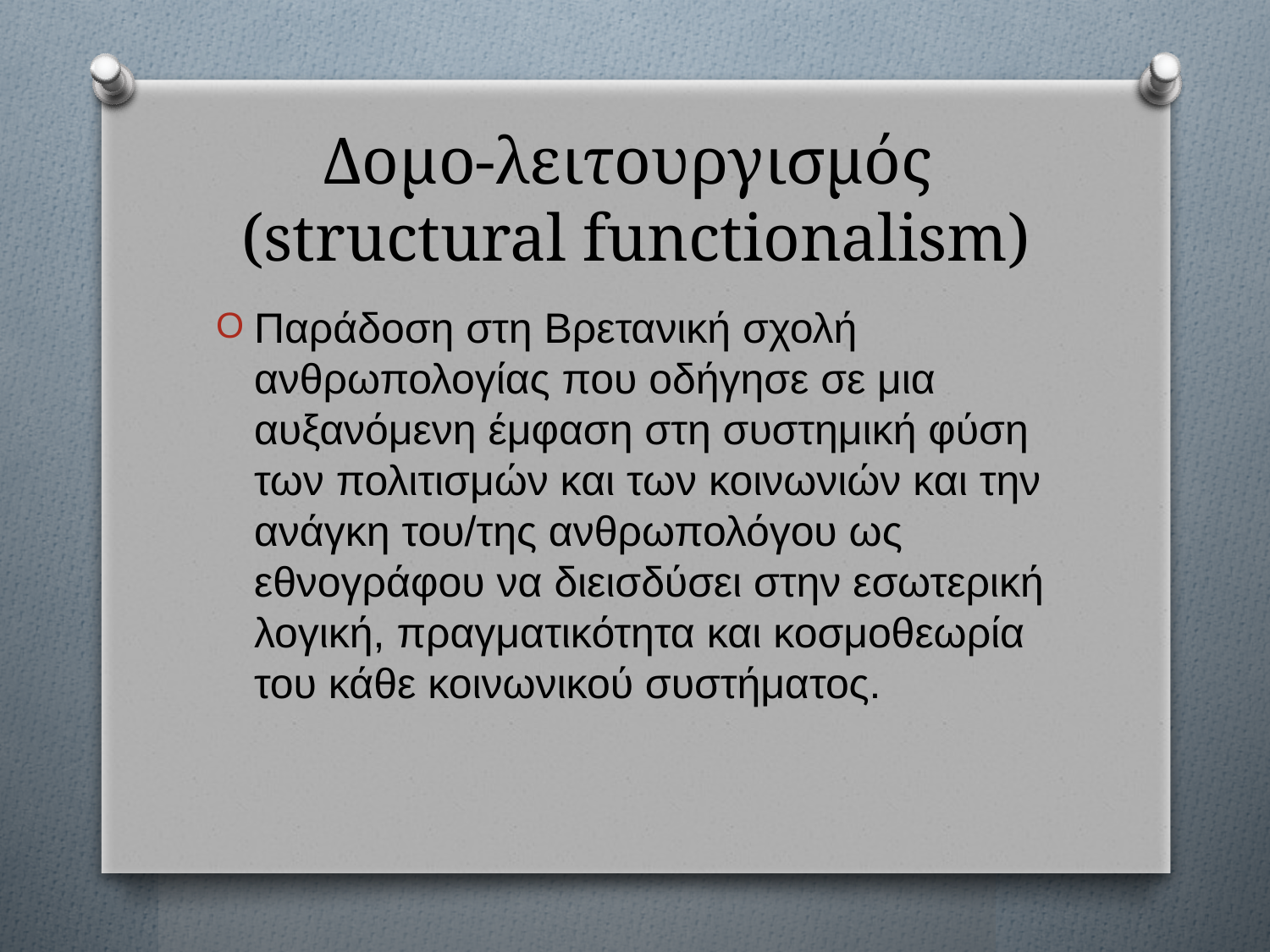

# Δομο-λειτουργισμός (structural functionalism)
Παράδοση στη Βρετανική σχολή ανθρωπολογίας που οδήγησε σε μια αυξανόμενη έμφαση στη συστημική φύση των πολιτισμών και των κοινωνιών και την ανάγκη του/της ανθρωπολόγου ως εθνογράφου να διεισδύσει στην εσωτερική λογική, πραγματικότητα και κοσμοθεωρία του κάθε κοινωνικού συστήματος.